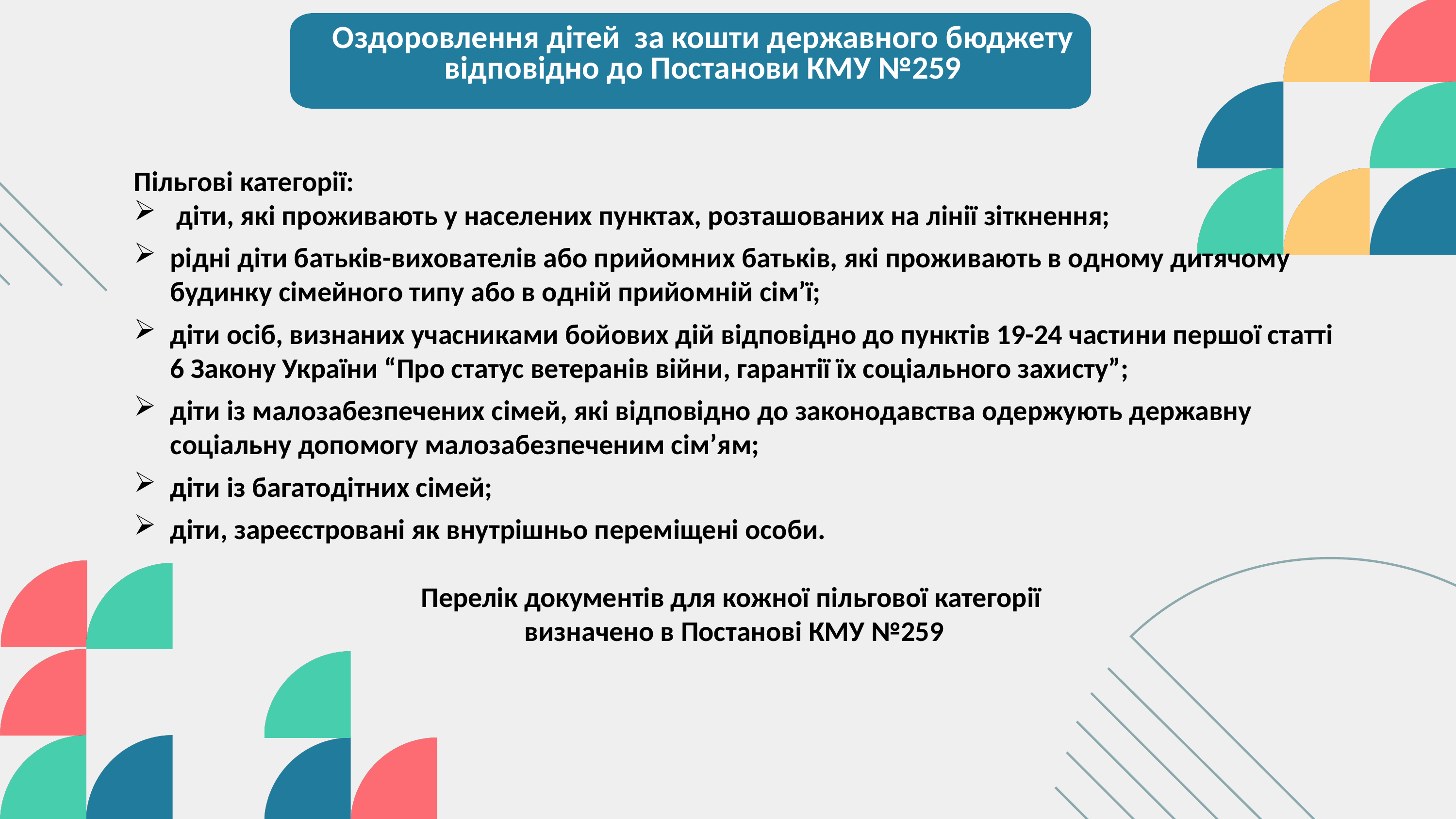

Оздоровлення дітей  за кошти державного бюджету відповідно до Постанови КМУ №259

Пільгові категорії:
 діти, які проживають у населених пунктах, розташованих на лінії зіткнення;

рідні діти батьків-вихователів або прийомних батьків, які проживають в одному дитячому будинку сімейного типу або в одній прийомній сім’ї;

діти осіб, визнаних учасниками бойових дій відповідно до пунктів 19-24 частини першої статті 6 Закону України “Про статус ветеранів війни, гарантії їх соціального захисту”;

діти із малозабезпечених сімей, які відповідно до законодавства одержують державну соціальну допомогу малозабезпеченим сім’ям;

діти із багатодітних сімей;

діти, зареєстровані як внутрішньо переміщені особи.

Перелік документів для кожної пільгової категорії
визначено в Постанові КМУ №259